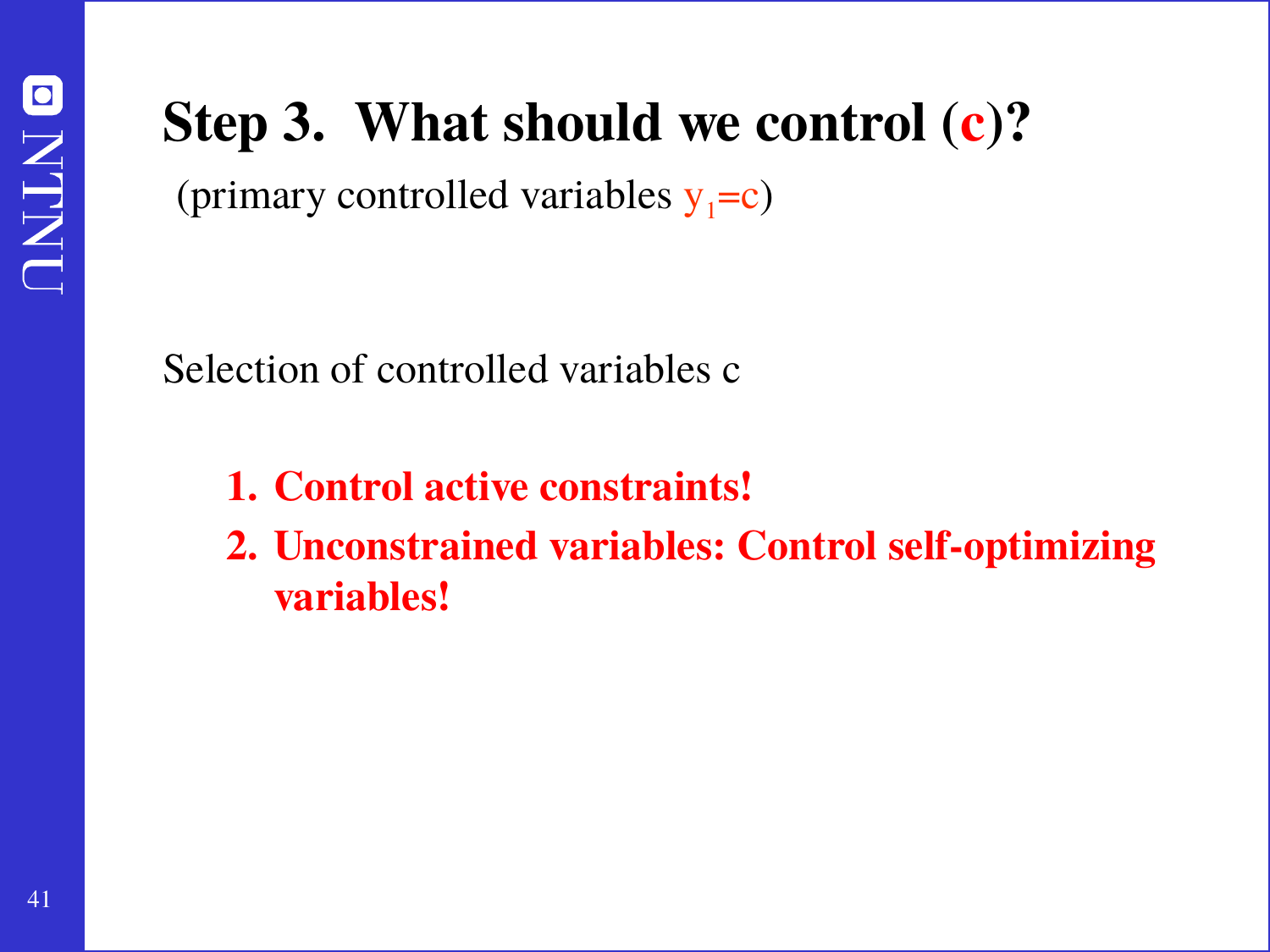

# Step 3.  What should we control (c)? (primary controlled variables y1=c)

Selection of controlled variables c

Control active constraints!
Unconstrained variables: Control self-optimizing variables!